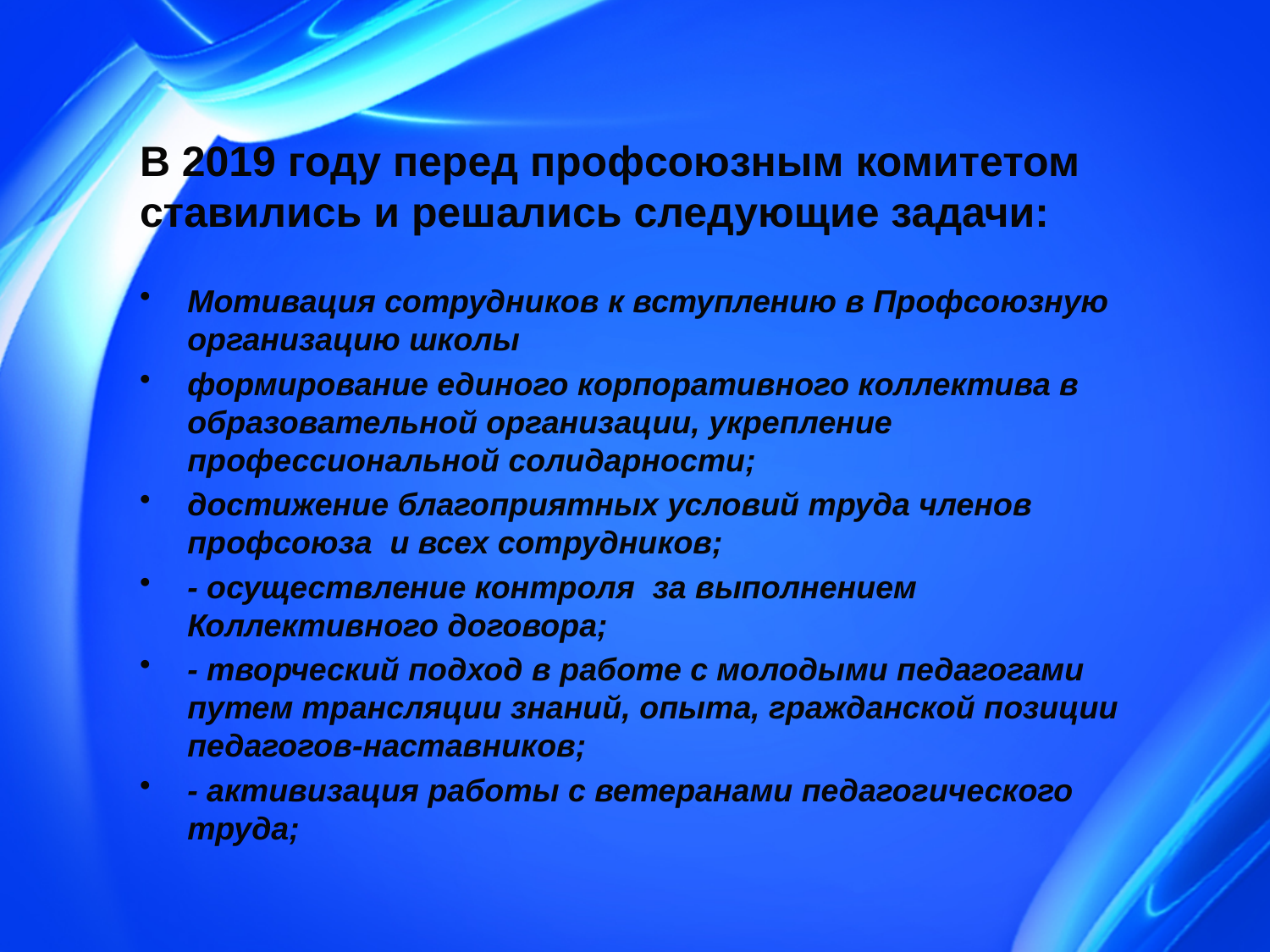

# В 2019 году перед профсоюзным комитетом ставились и решались следующие задачи:
Мотивация сотрудников к вступлению в Профсоюзную организацию школы
формирование единого корпоративного коллектива в образовательной организации, укрепление профессиональной солидарности;
достижение благоприятных условий труда членов профсоюза  и всех сотрудников;
- осуществление контроля  за выполнением Коллективного договора;
- творческий подход в работе с молодыми педагогами путем трансляции знаний, опыта, гражданской позиции педагогов-наставников;
- активизация работы с ветеранами педагогического труда;